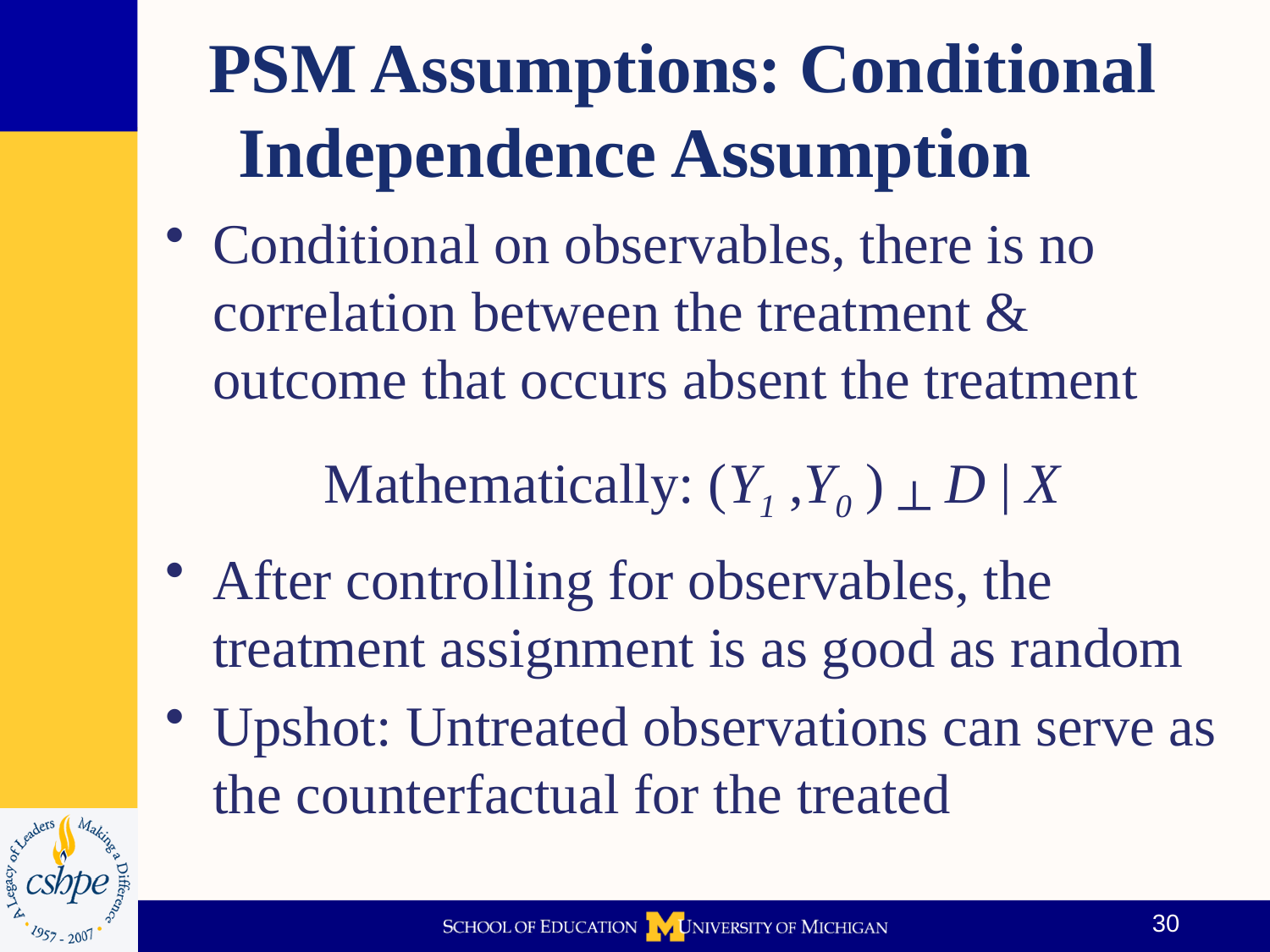

# PSM Assumptions: Conditional Independence Assumption
Conditional on observables, there is no correlation between the treatment & outcome that occurs absent the treatment
Mathematically: (Y1 ,Y0 ) ┴ D | X
After controlling for observables, the treatment assignment is as good as random
Upshot: Untreated observations can serve as the counterfactual for the treated
30